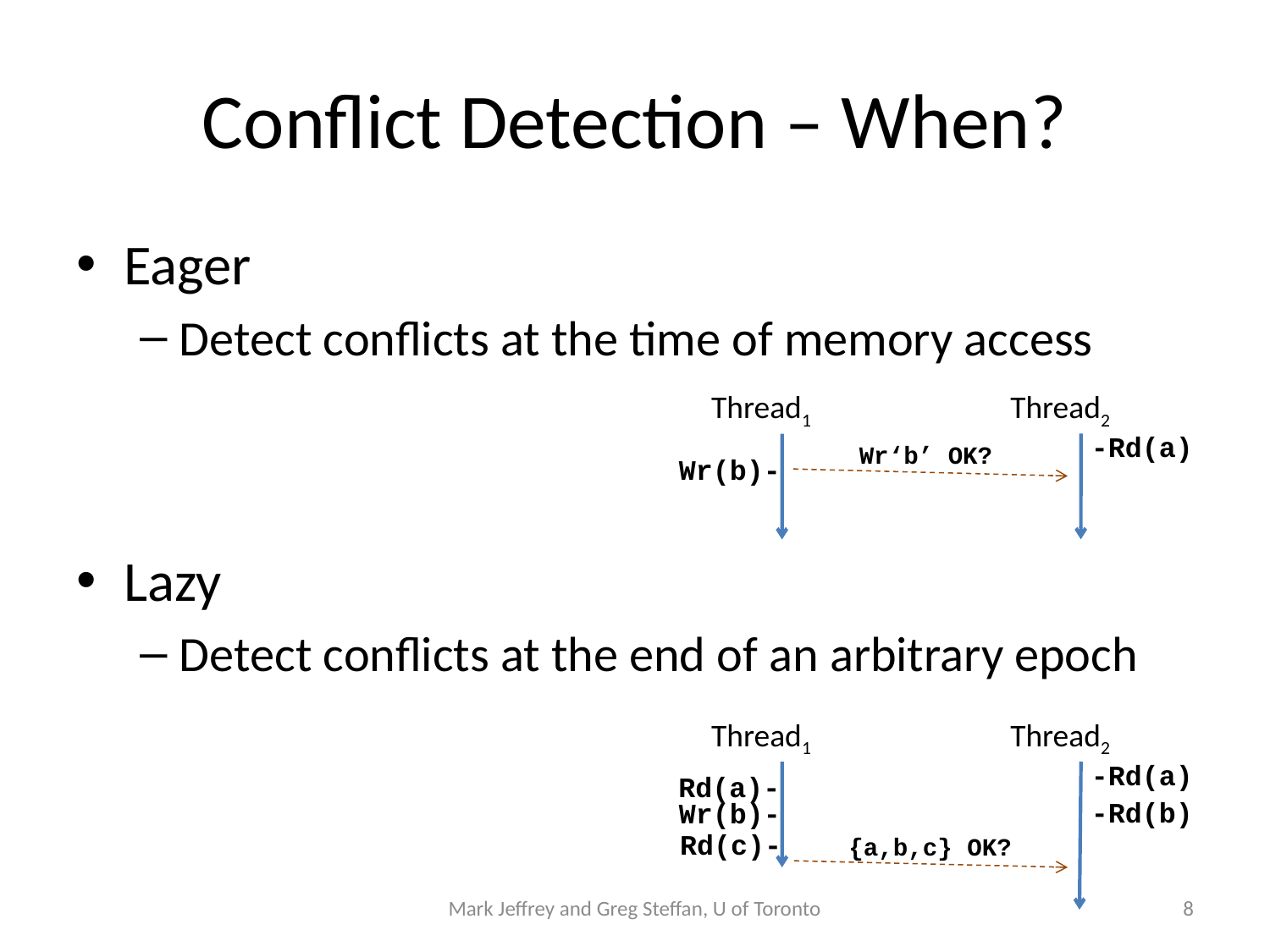

# Conflict Detection – When?
Eager
Detect conflicts at the time of memory access

Lazy
Detect conflicts at the end of an arbitrary epoch
Thread1
Thread2
-Rd(a)
Wr(b)-
Wr‘b’ OK?
Thread1
Thread2
-Rd(a)
Rd(a)-
-Rd(b)
Wr(b)-
Rd(c)-
{a,b,c} OK?
Mark Jeffrey and Greg Steffan, U of Toronto
8